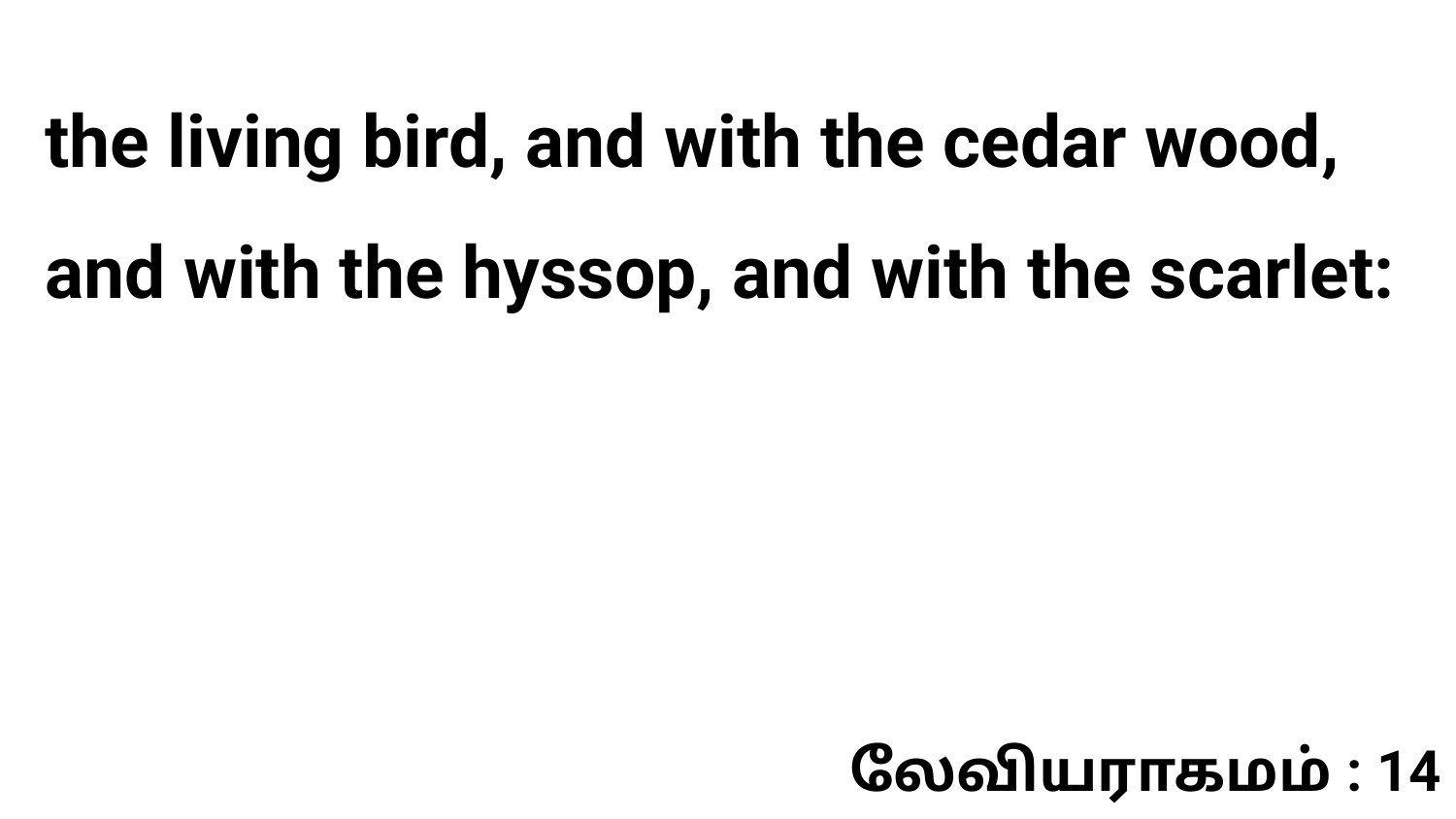

the living bird, and with the cedar wood, and with the hyssop, and with the scarlet:
லேவியராகமம் : 14